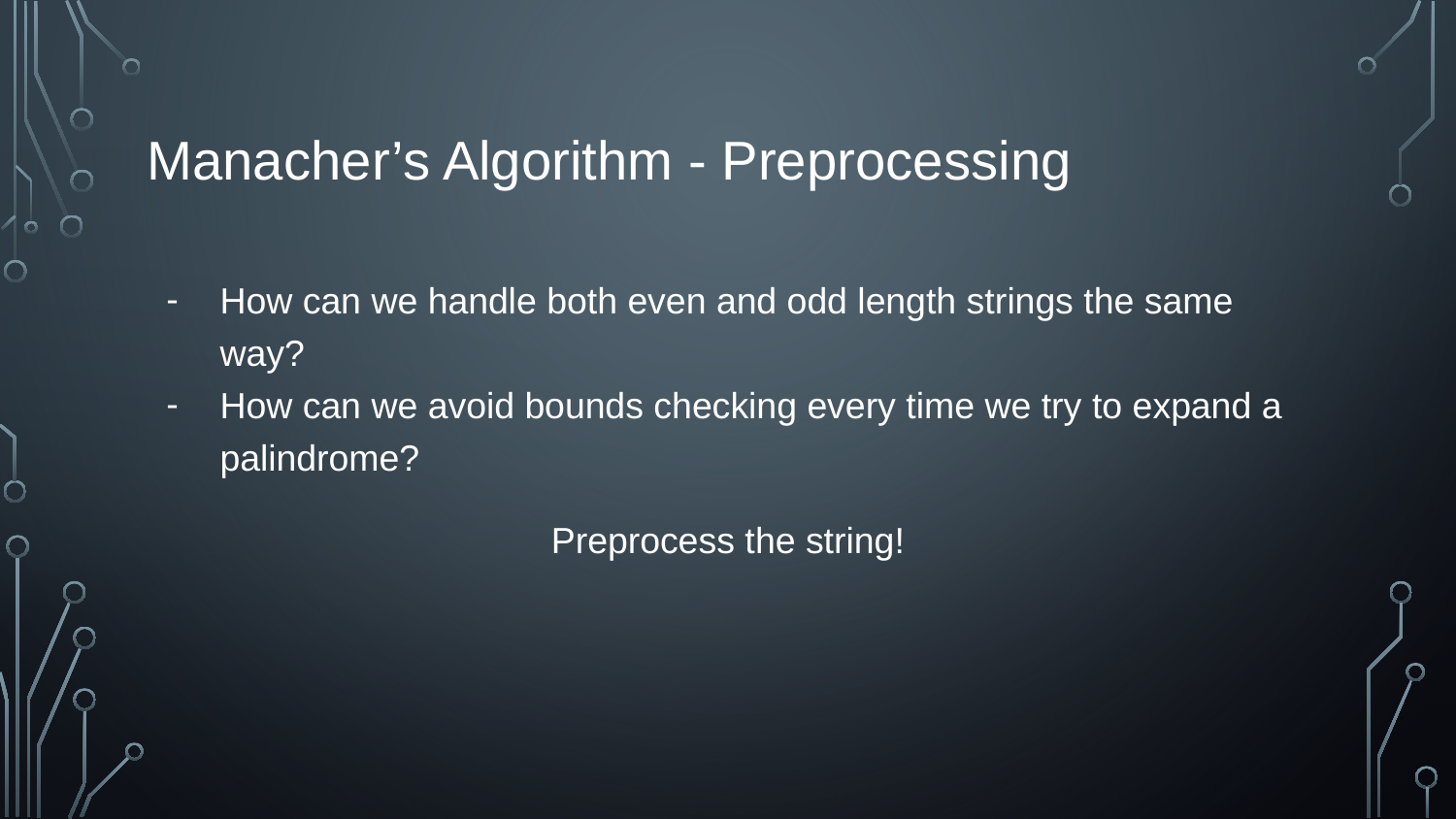

# Manacher’s Algorithm - Preprocessing
How can we handle both even and odd length strings the same way?
How can we avoid bounds checking every time we try to expand a palindrome?
Preprocess the string!